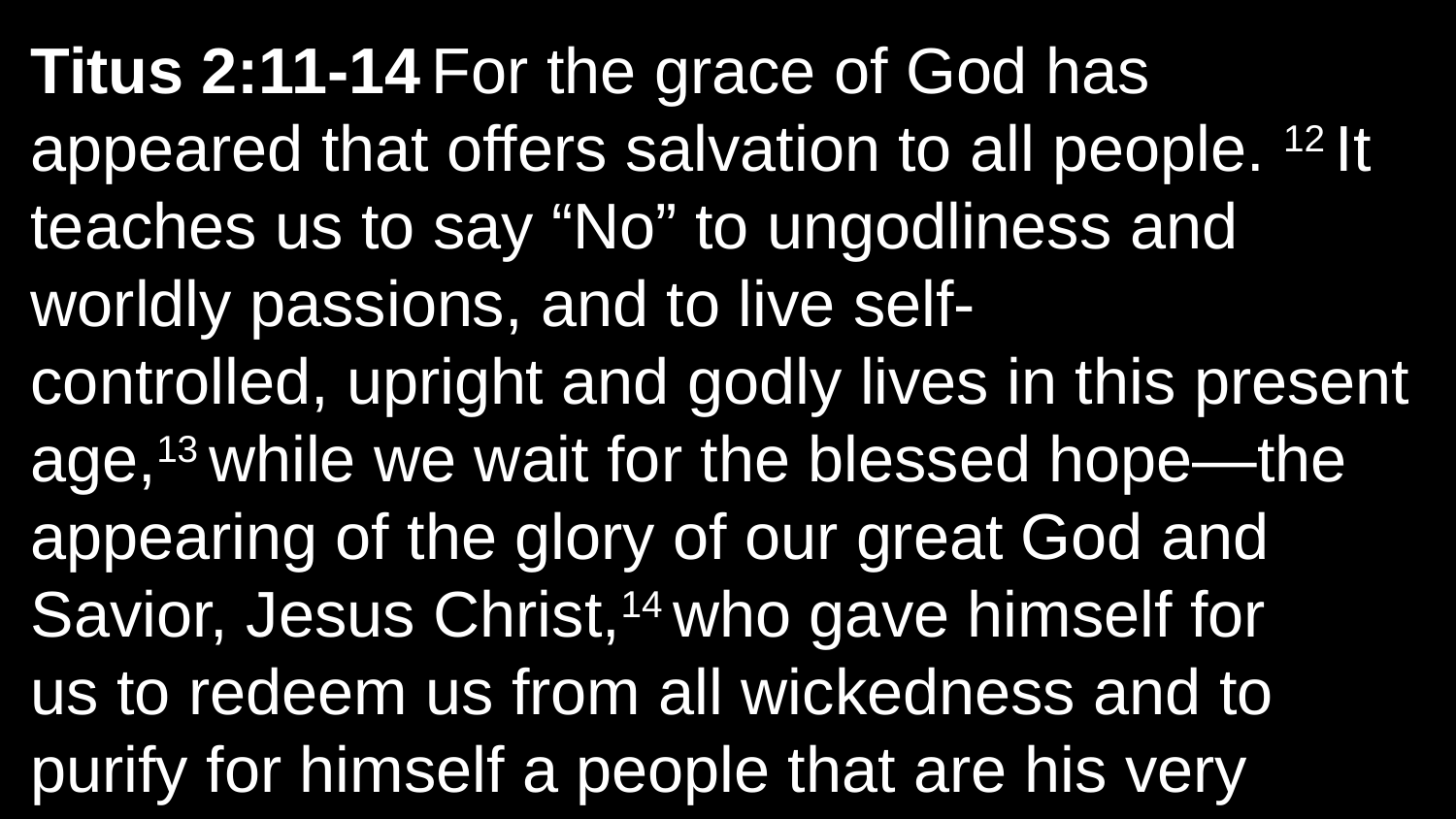

Acts 6:7 So the word of God spread. The number of disciples in Jerusalem increased rapidly, and a large number of priests became obedient to the faith.

Acts 12:24 But the word of God continued to spread and flourish.

Acts 16:5 So the churches were strengthened in the faith and grew daily in number

Acts 19:20 In this way the word of the Lord spread widely and grew in power.
Titus 2:11-14 For the grace of God has appeared that offers salvation to all people. 12 It teaches us to say “No” to ungodliness and worldly passions, and to live self-controlled, upright and godly lives in this present age,13 while we wait for the blessed hope—the appearing of the glory of our great God and Savior, Jesus Christ,14 who gave himself for us to redeem us from all wickedness and to purify for himself a people that are his very own, eager to do what is good.

Exodus 3:14